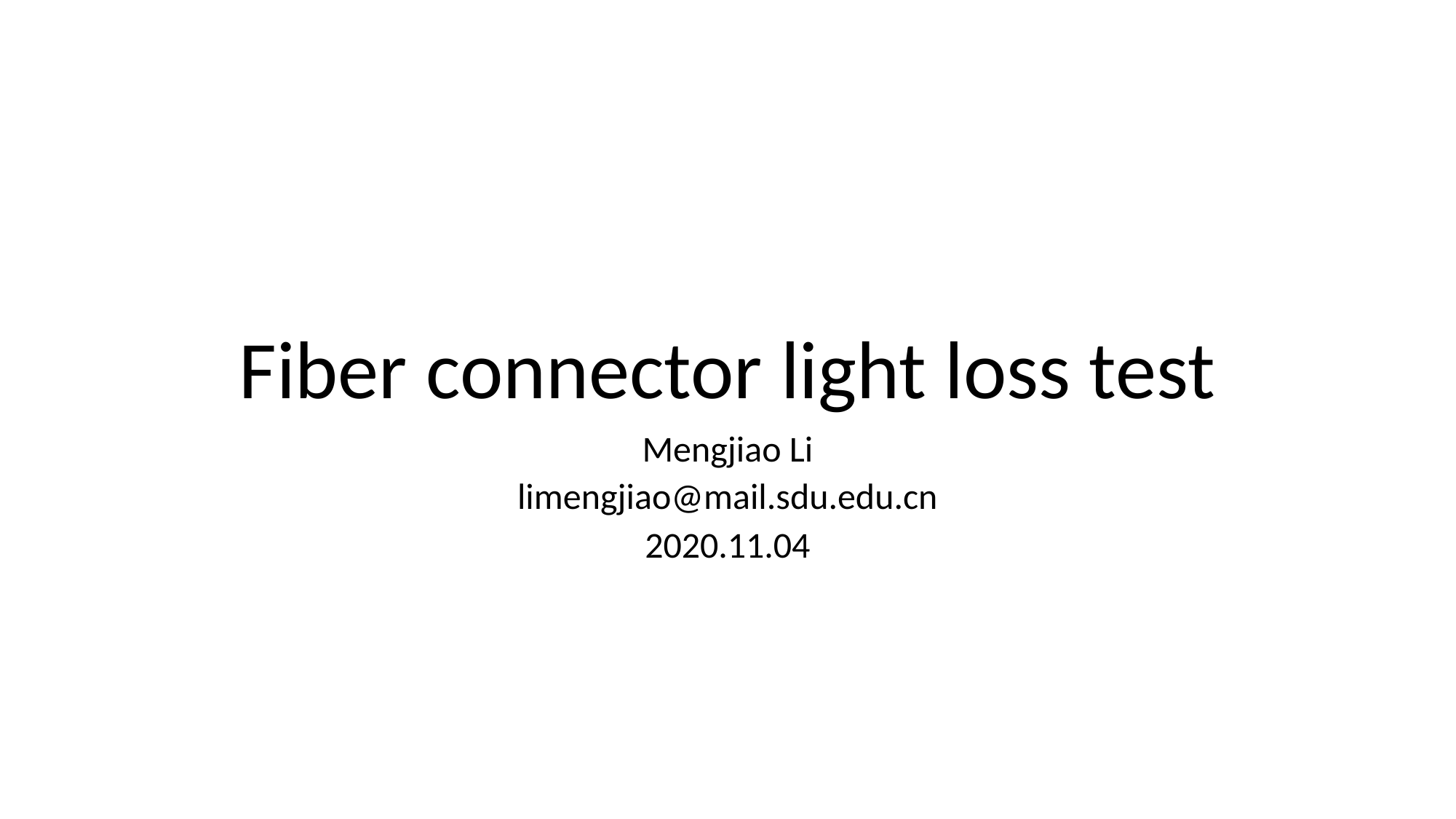

Fiber connector light loss test
Mengjiao Li
limengjiao@mail.sdu.edu.cn
2020.11.04